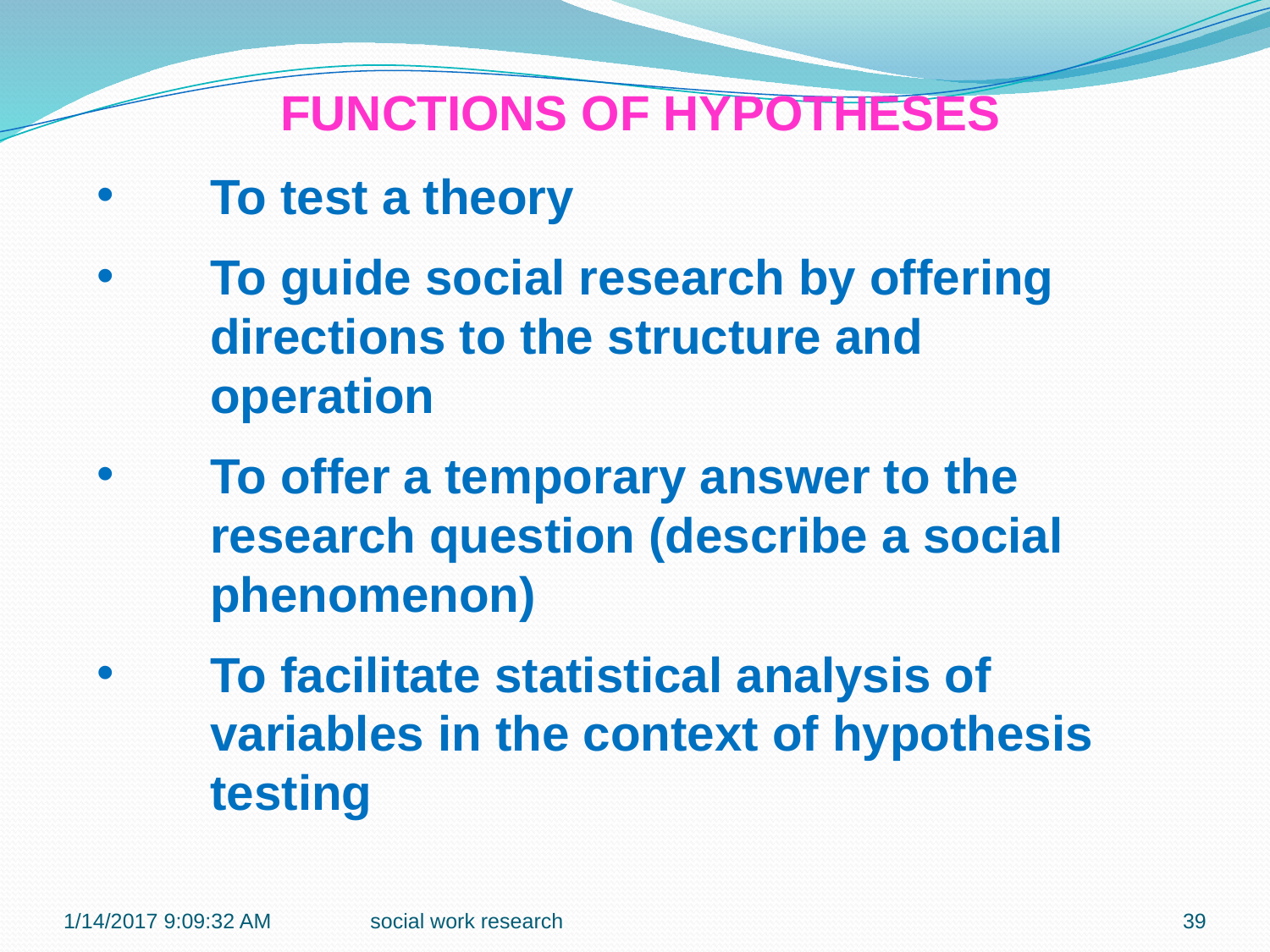

FUNCTIONS OF HYPOTHESES
To test a theory
To guide social research by offering directions to the structure and operation
To offer a temporary answer to the research question (describe a social phenomenon)
To facilitate statistical analysis of variables in the context of hypothesis testing

1/14/2017 9:09:32 AM
social work research
39